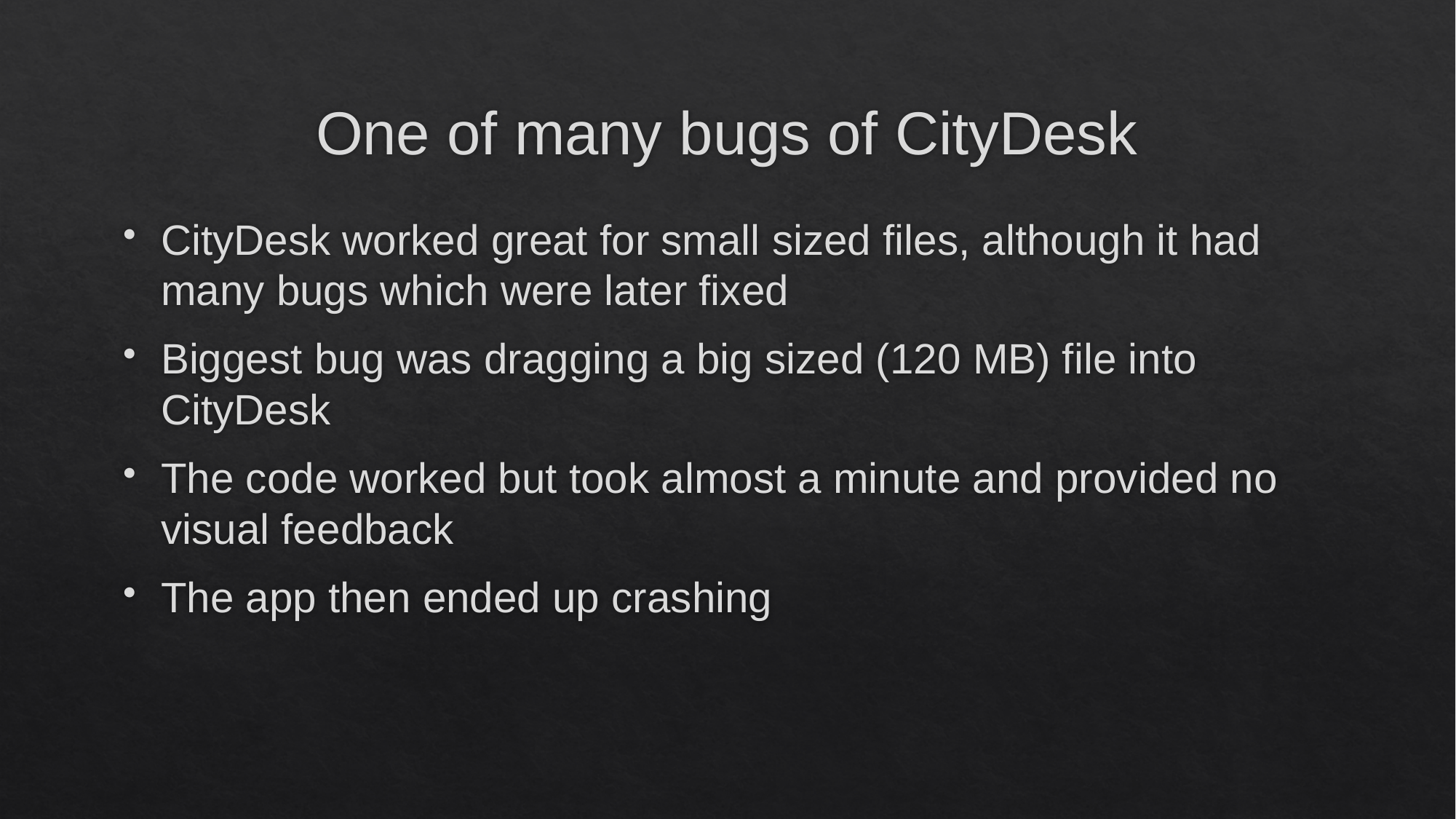

# One of many bugs of CityDesk
CityDesk worked great for small sized files, although it had many bugs which were later fixed
Biggest bug was dragging a big sized (120 MB) file into CityDesk
The code worked but took almost a minute and provided no visual feedback
The app then ended up crashing